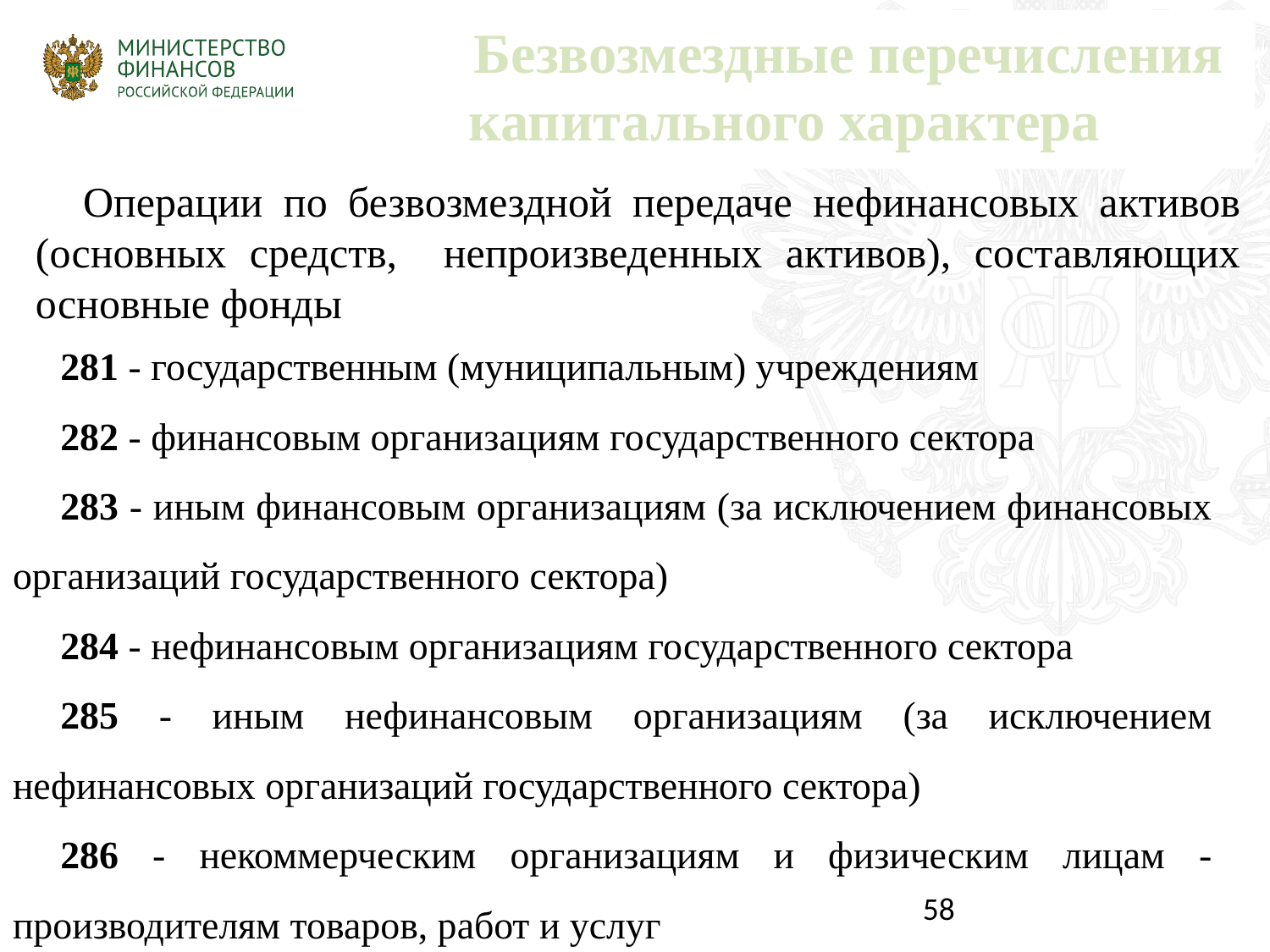

# Безвозмездные перечисления капитального характера
Операции по безвозмездной передаче нефинансовых активов (основных средств,  непроизведенных активов), составляющих основные фонды
281 - государственным (муниципальным) учреждениям
282 - финансовым организациям государственного сектора
283 - иным финансовым организациям (за исключением финансовых организаций государственного сектора)
284 - нефинансовым организациям государственного сектора
285 - иным нефинансовым организациям (за исключением нефинансовых организаций государственного сектора)
286 - некоммерческим организациям и физическим лицам - производителям товаров, работ и услуг
58